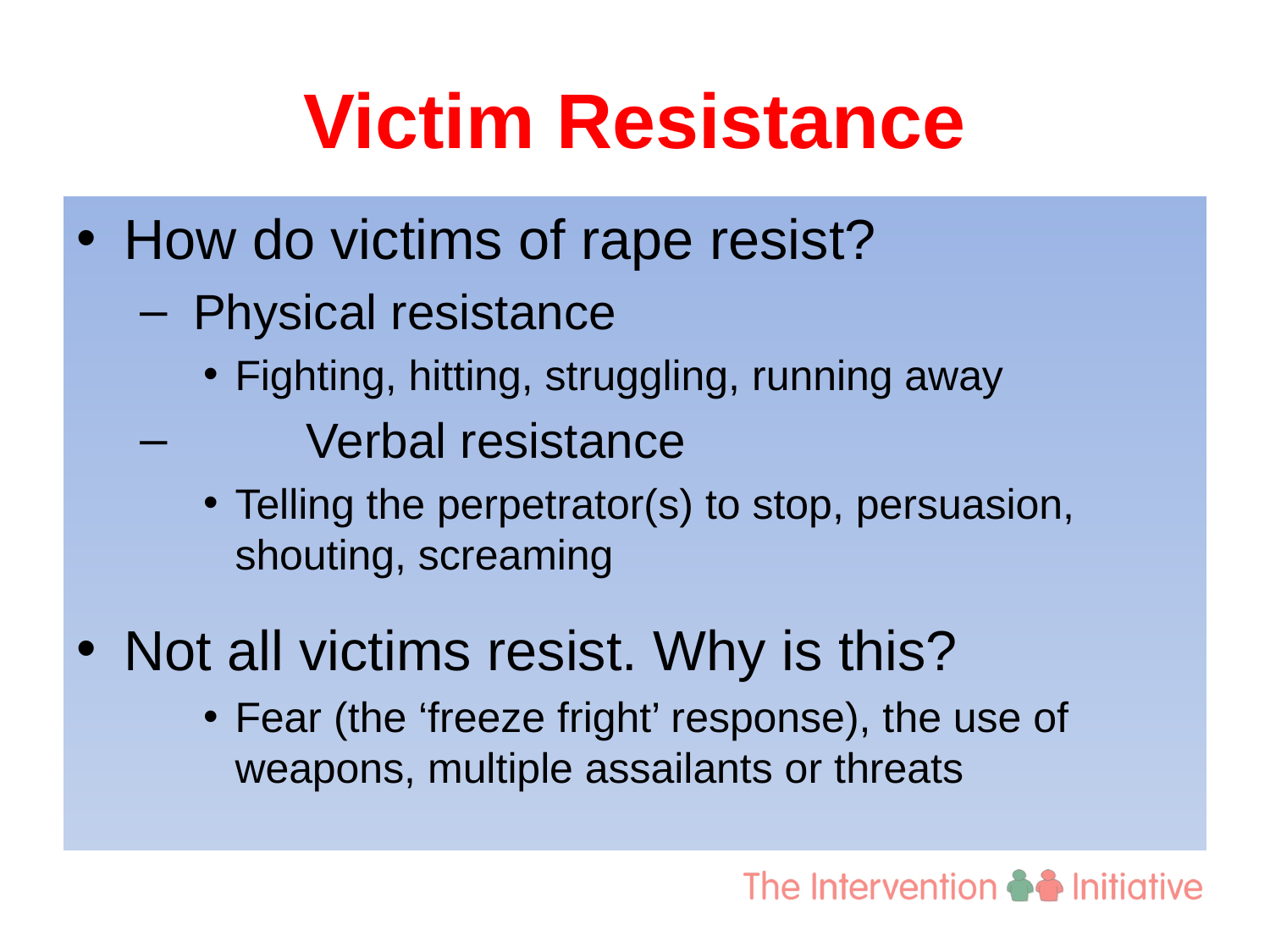

# Victim Resistance
How do victims of rape resist?
 Physical resistance
Fighting, hitting, struggling, running away
	Verbal resistance
Telling the perpetrator(s) to stop, persuasion, shouting, screaming

Not all victims resist. Why is this?
Fear (the ‘freeze fright’ response), the use of weapons, multiple assailants or threats